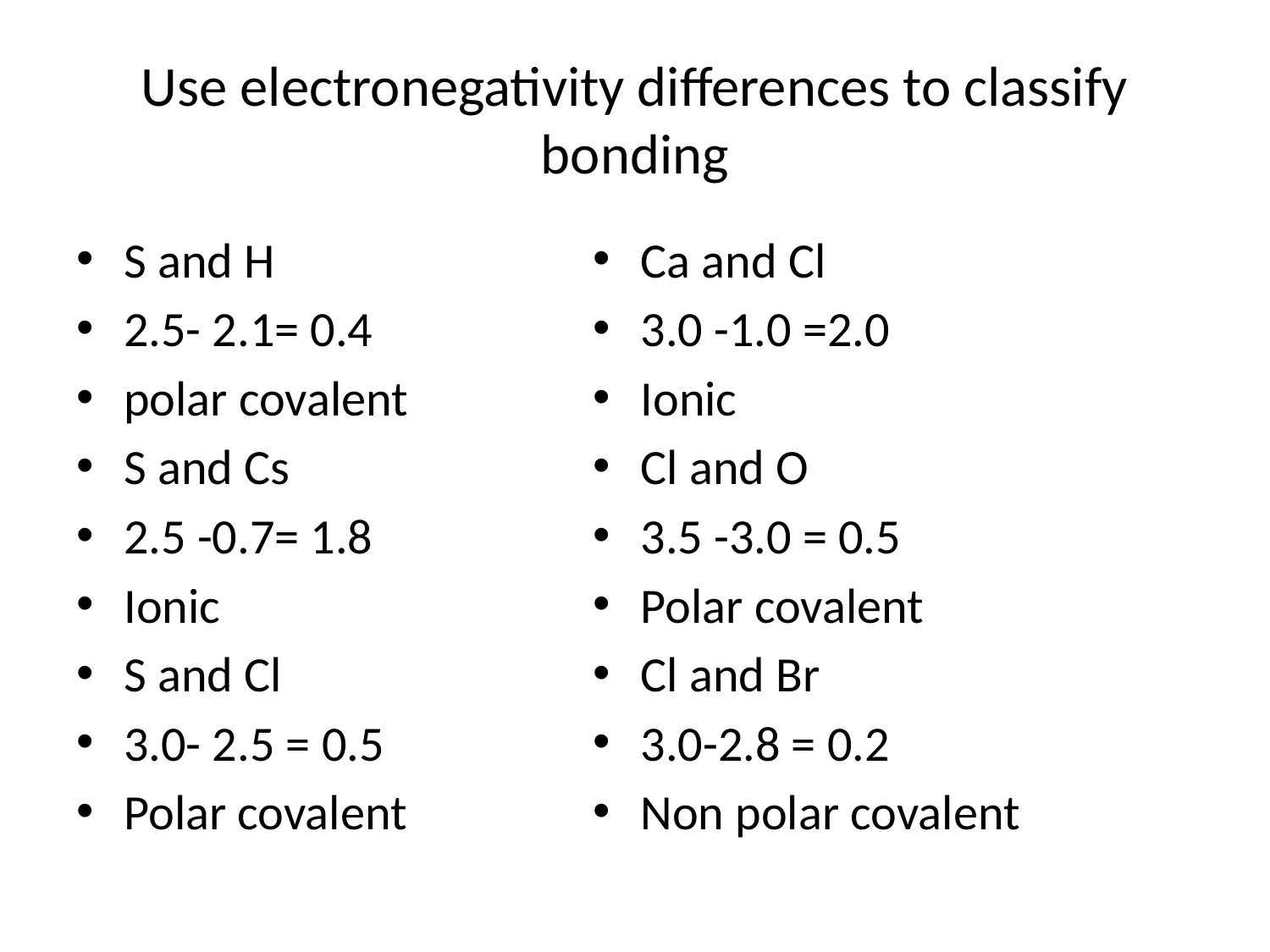

# Use electronegativity differences to classify bonding
S and H
2.5- 2.1= 0.4
polar covalent
S and Cs
2.5 -0.7= 1.8
Ionic
S and Cl
3.0- 2.5 = 0.5
Polar covalent
Ca and Cl
3.0 -1.0 =2.0
Ionic
Cl and O
3.5 -3.0 = 0.5
Polar covalent
Cl and Br
3.0-2.8 = 0.2
Non polar covalent